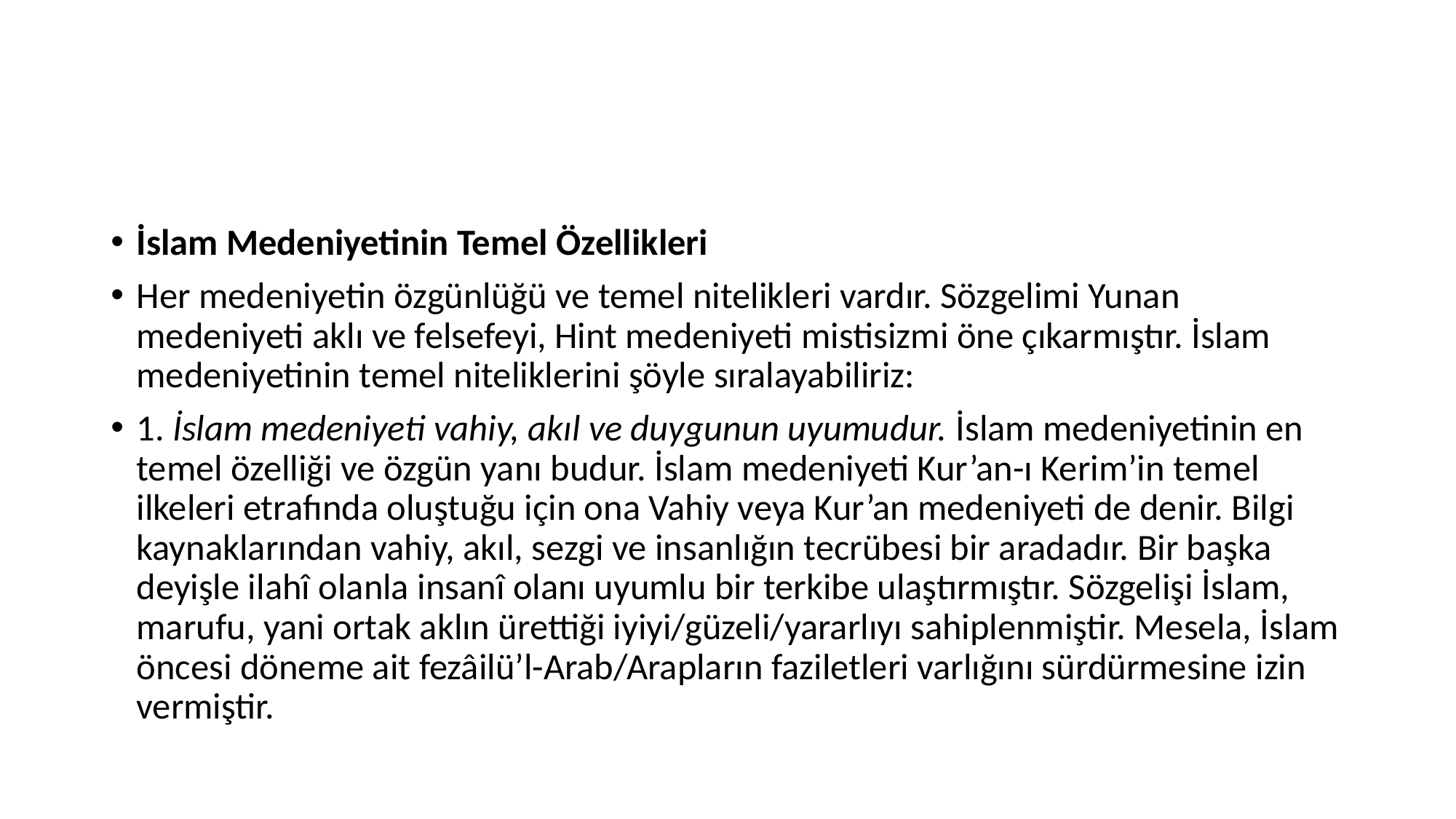

#
İslam Medeniyetinin Temel Özellikleri
Her medeniyetin özgünlüğü ve temel nitelikleri vardır. Sözgelimi Yunan medeniyeti aklı ve felsefeyi, Hint medeniyeti mistisizmi öne çıkarmıştır. İslam medeniyetinin temel niteliklerini şöyle sıralayabiliriz:
1. İslam medeniyeti vahiy, akıl ve duygunun uyumudur. İslam medeniyetinin en temel özelliği ve özgün yanı budur. İslam medeniyeti Kur’an-ı Kerim’in temel ilkeleri etrafında oluştuğu için ona Vahiy veya Kur’an medeniyeti de denir. Bilgi kaynaklarından vahiy, akıl, sezgi ve insanlığın tecrübesi bir aradadır. Bir başka deyişle ilahî olanla insanî olanı uyumlu bir terkibe ulaştırmıştır. Sözgelişi İslam, marufu, yani ortak aklın ürettiği iyiyi/güzeli/yararlıyı sahiplenmiştir. Mesela, İslam öncesi döneme ait fezâilü’l-Arab/Arapların faziletleri varlığını sürdürmesine izin vermiştir.